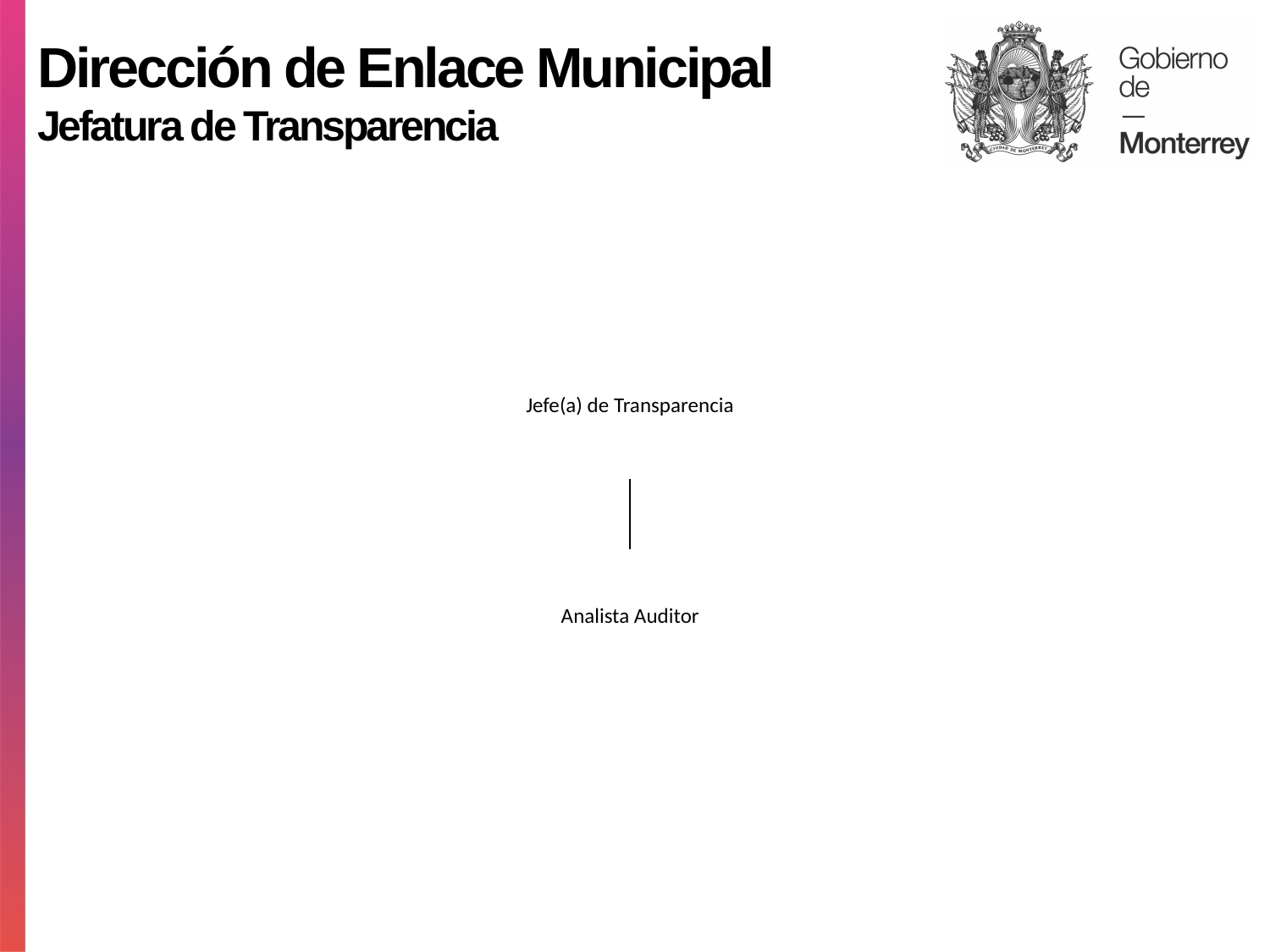

Dirección de Enlace Municipal
Jefatura de Transparencia
Jefe(a) de Transparencia
Analista Auditor